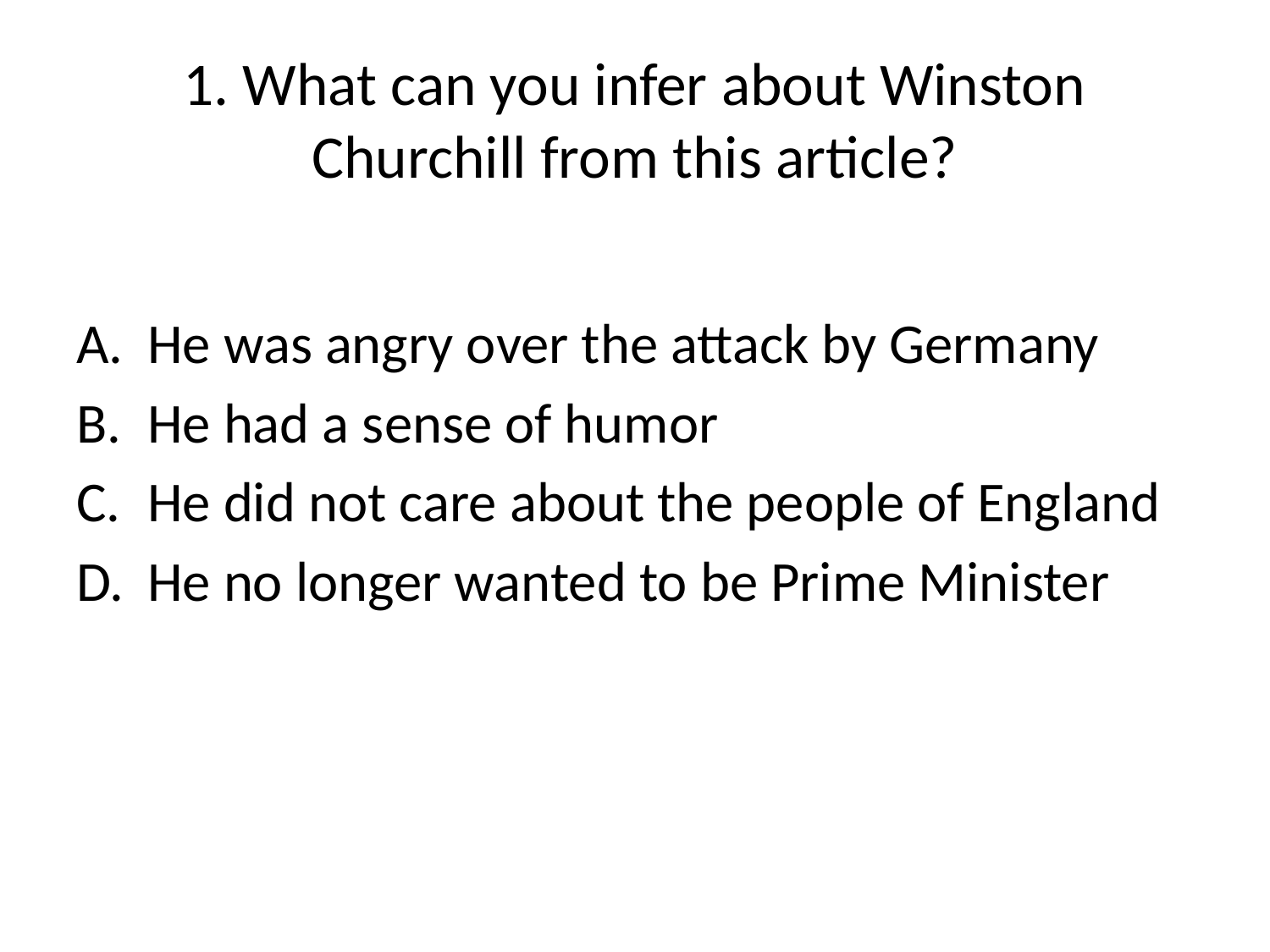

# 1. What can you infer about Winston Churchill from this article?

He was angry over the attack by Germany
He had a sense of humor
He did not care about the people of England
He no longer wanted to be Prime Minister